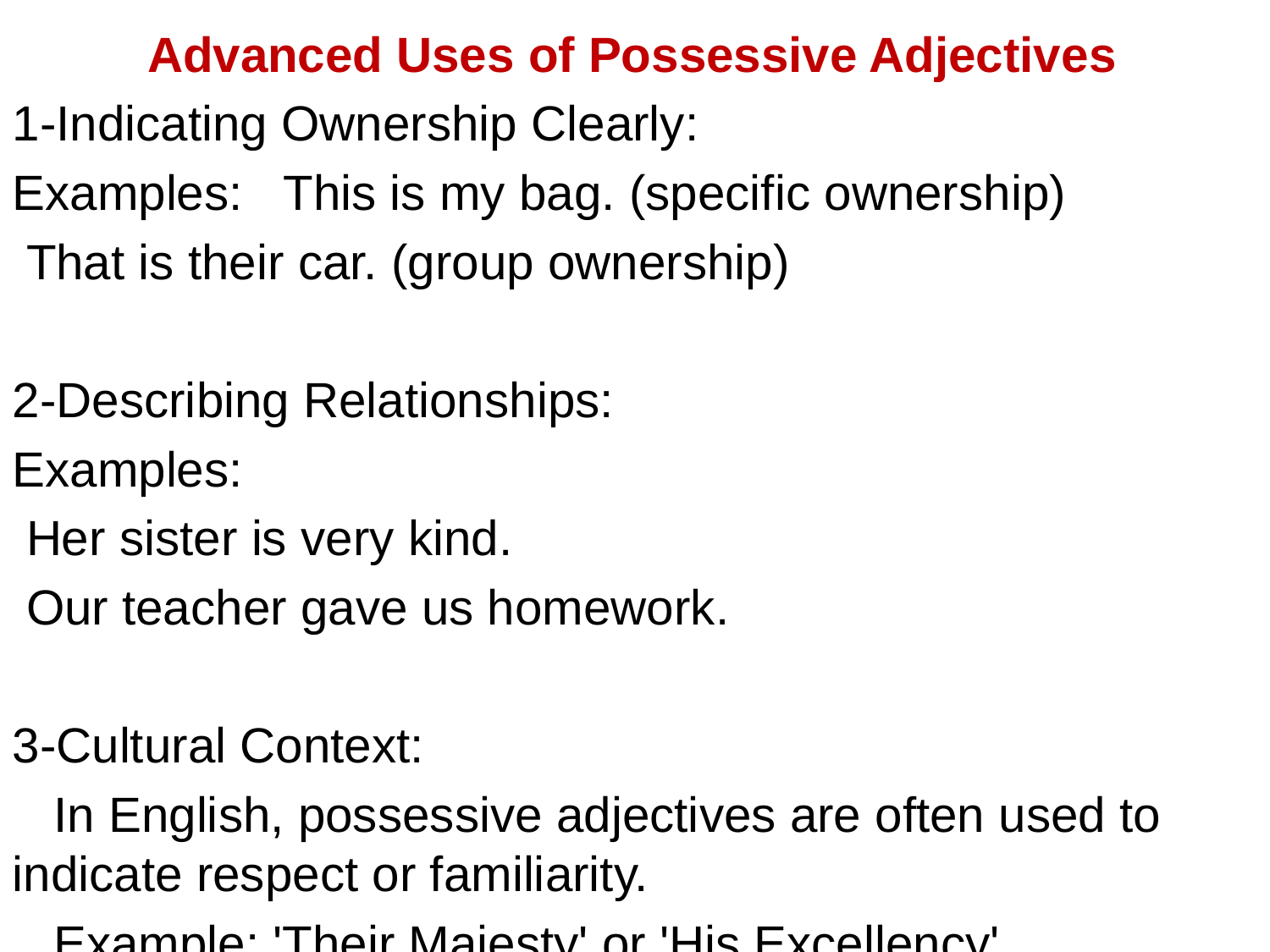

Advanced Uses of Possessive Adjectives
1-Indicating Ownership Clearly:
Examples:   This is my bag. (specific ownership)
 That is their car. (group ownership)

2-Describing Relationships:
Examples:
 Her sister is very kind.
 Our teacher gave us homework.

3-Cultural Context:
   In English, possessive adjectives are often used to indicate respect or familiarity.
   Example: 'Their Majesty' or 'His Excellency'.